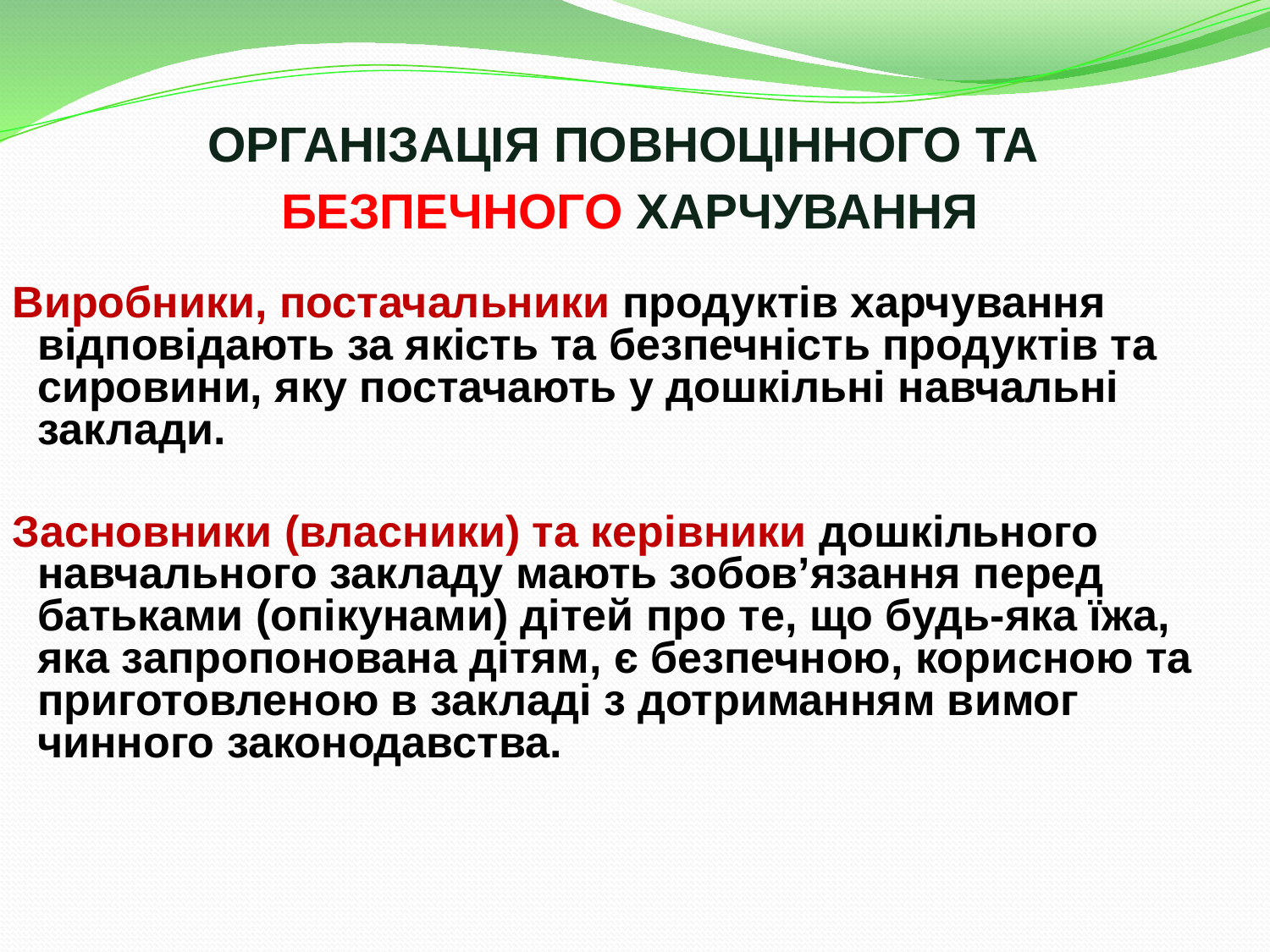

# ОРГАНІЗАЦІЯ ПОВНОЦІННОГО ТА БЕЗПЕЧНОГО ХАРЧУВАННЯ
Виробники, постачальники продуктів харчування відповідають за якість та безпечність продуктів та сировини, яку постачають у дошкільні навчальні заклади.

Засновники (власники) та керівники дошкільного навчального закладу мають зобов’язання перед батьками (опікунами) дітей про те, що будь-яка їжа, яка запропонована дітям, є безпечною, корисною та приготовленою в закладі з дотриманням вимог чинного законодавства.